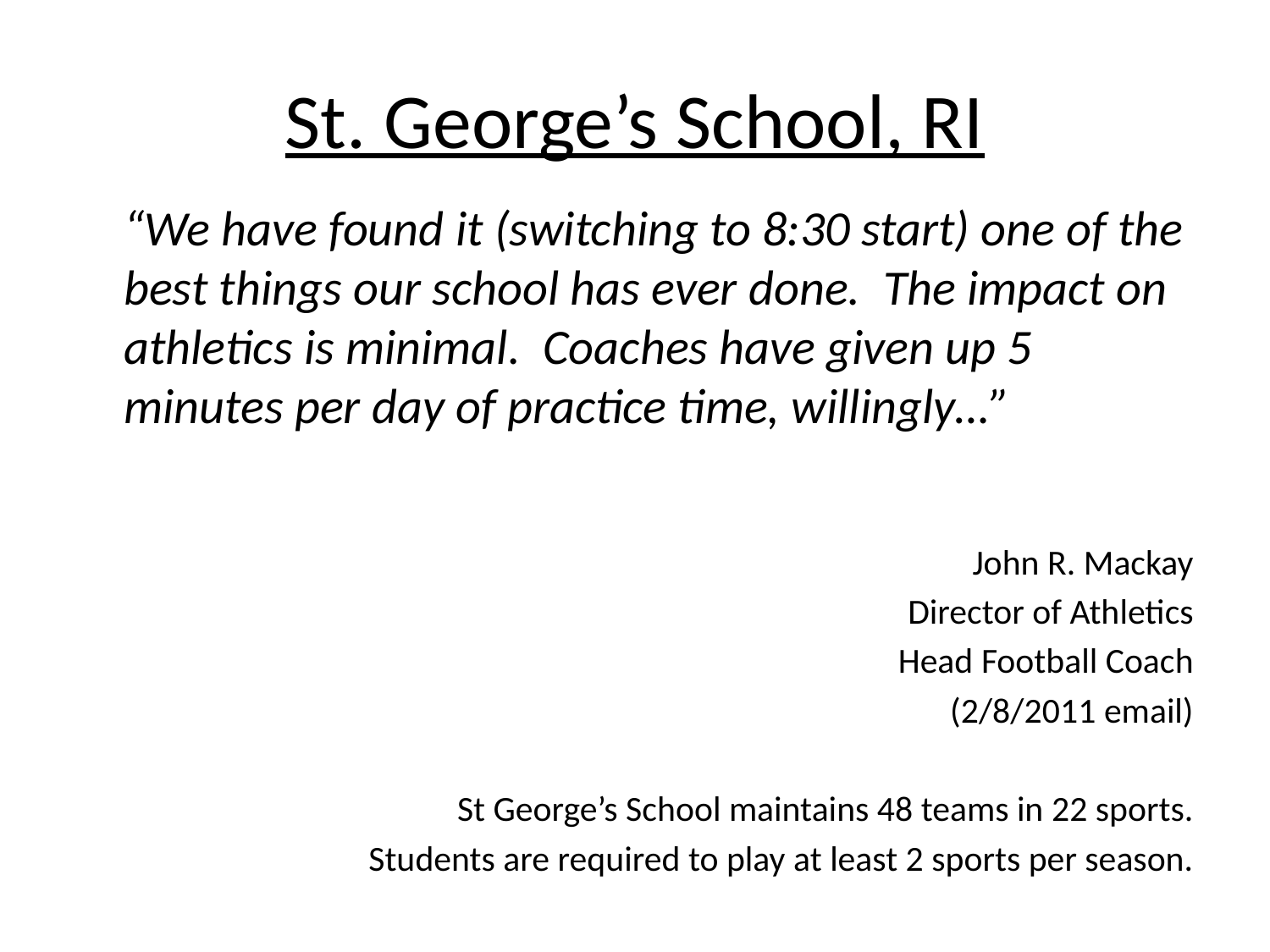

# St. George’s School, RI
	“We have found it (switching to 8:30 start) one of the best things our school has ever done.  The impact on athletics is minimal.  Coaches have given up 5 minutes per day of practice time, willingly…”

John R. Mackay
Director of Athletics
Head Football Coach
(2/8/2011 email)

St George’s School maintains 48 teams in 22 sports.
Students are required to play at least 2 sports per season.